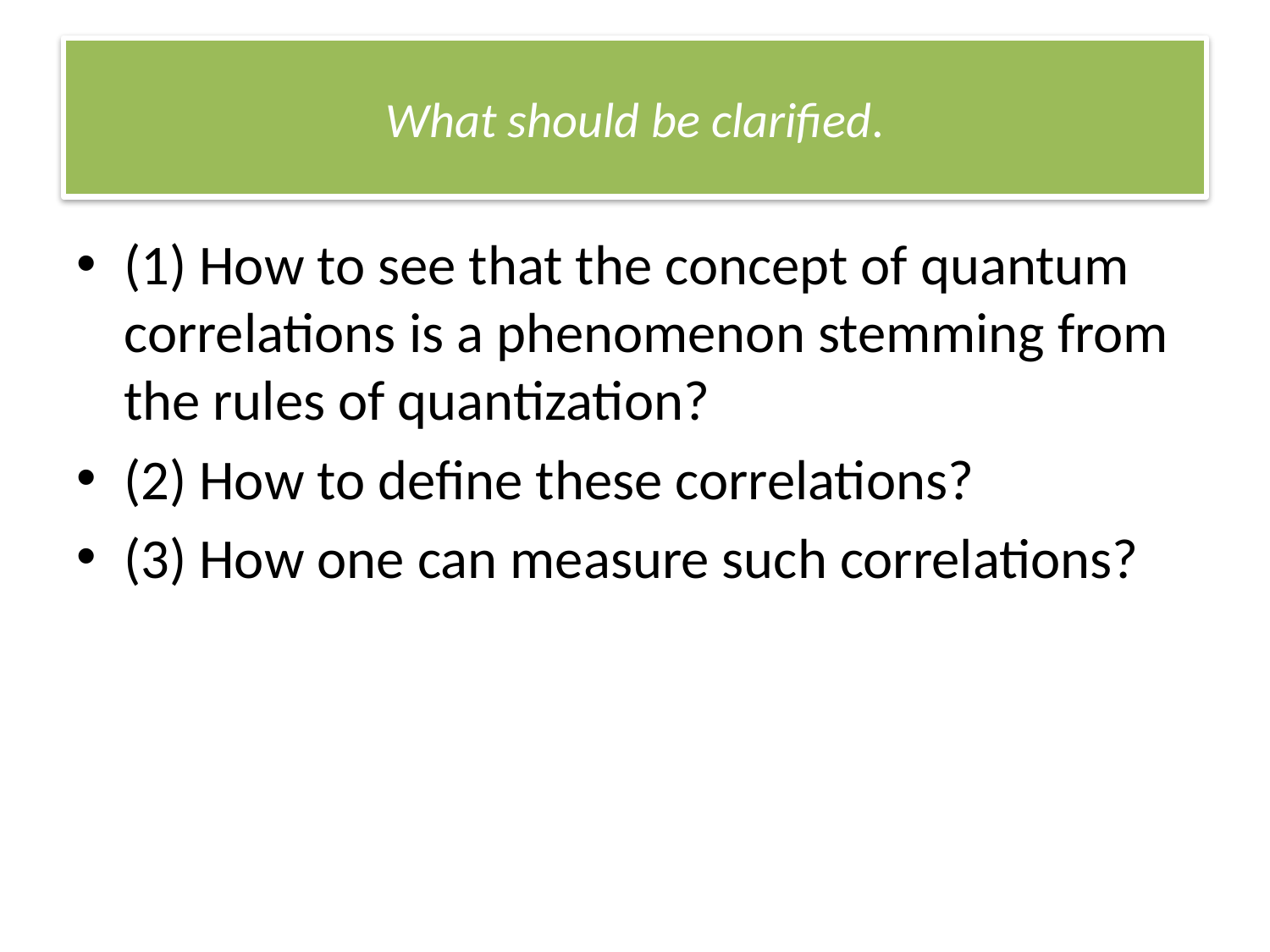

# What should be clarified.
(1) How to see that the concept of quantum correlations is a phenomenon stemming from the rules of quantization?
(2) How to define these correlations?
(3) How one can measure such correlations?